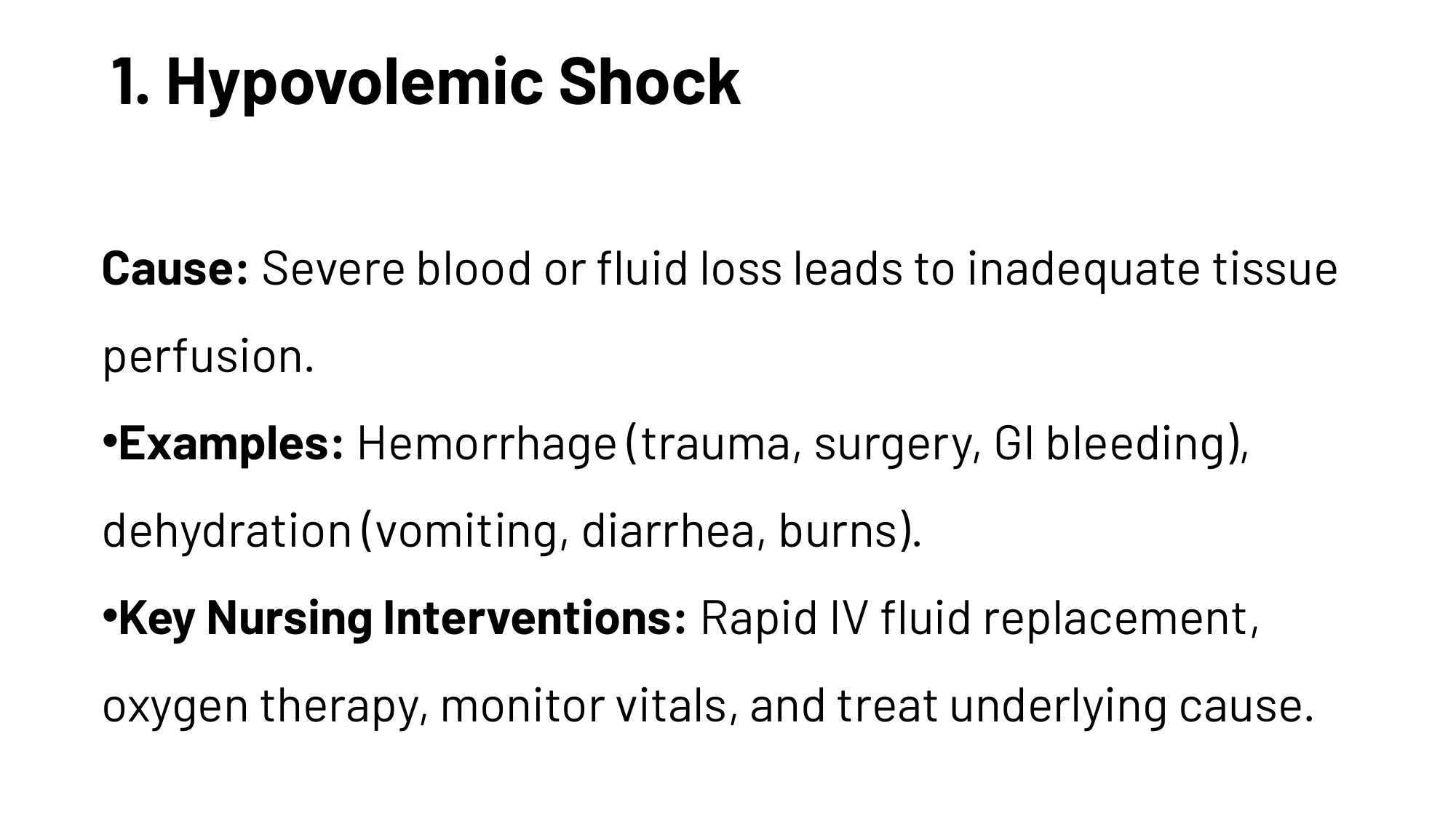

# 1. Hypovolemic Shock
Cause: Severe blood or fluid loss leads to inadequate tissue perfusion.
Examples: Hemorrhage (trauma, surgery, GI bleeding), dehydration (vomiting, diarrhea, burns).
Key Nursing Interventions: Rapid IV fluid replacement, oxygen therapy, monitor vitals, and treat underlying cause.